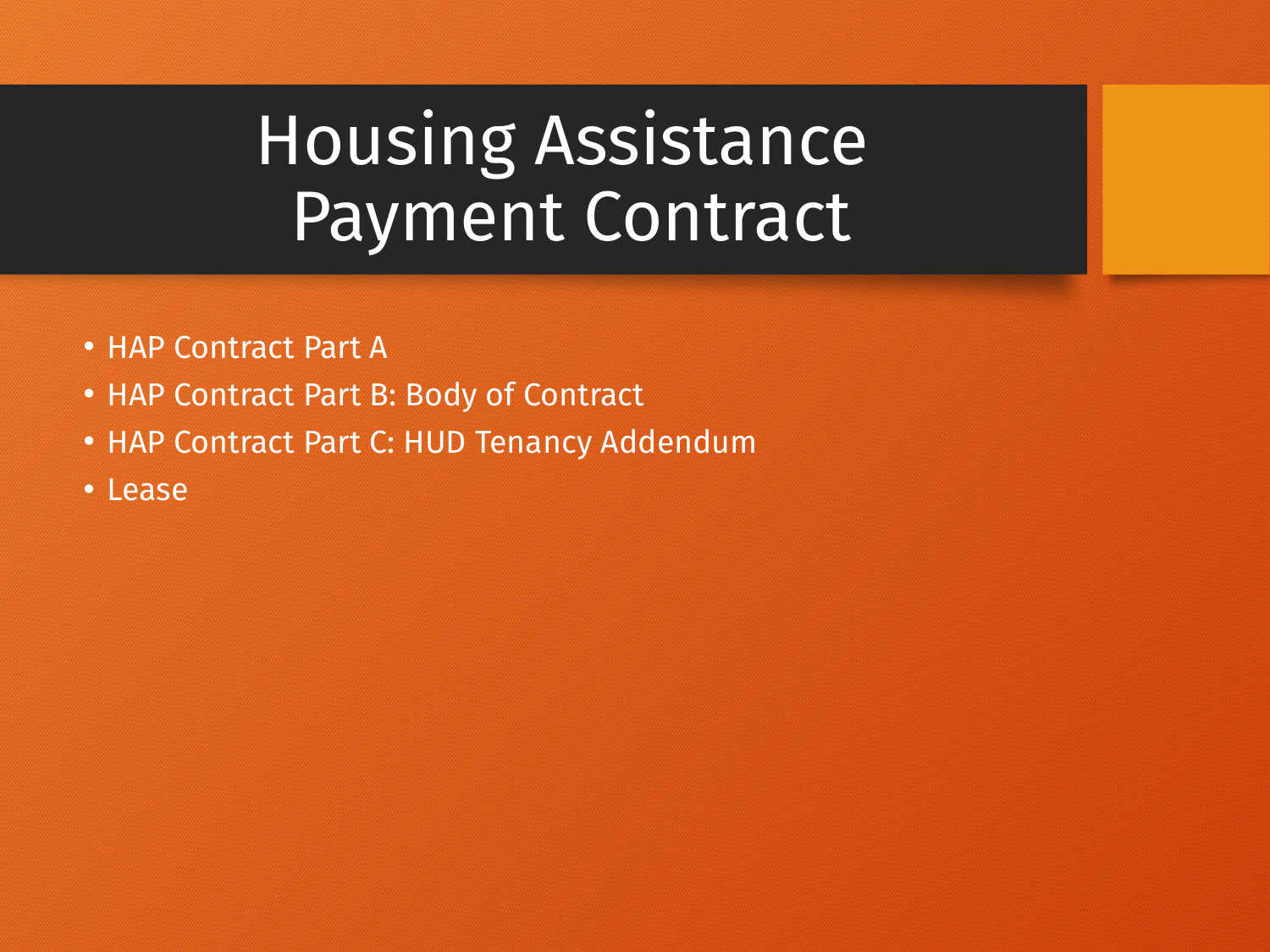

# Housing Assistance Payment Contract
HAP Contract Part A
HAP Contract Part B: Body of Contract
HAP Contract Part C: HUD Tenancy Addendum
Lease